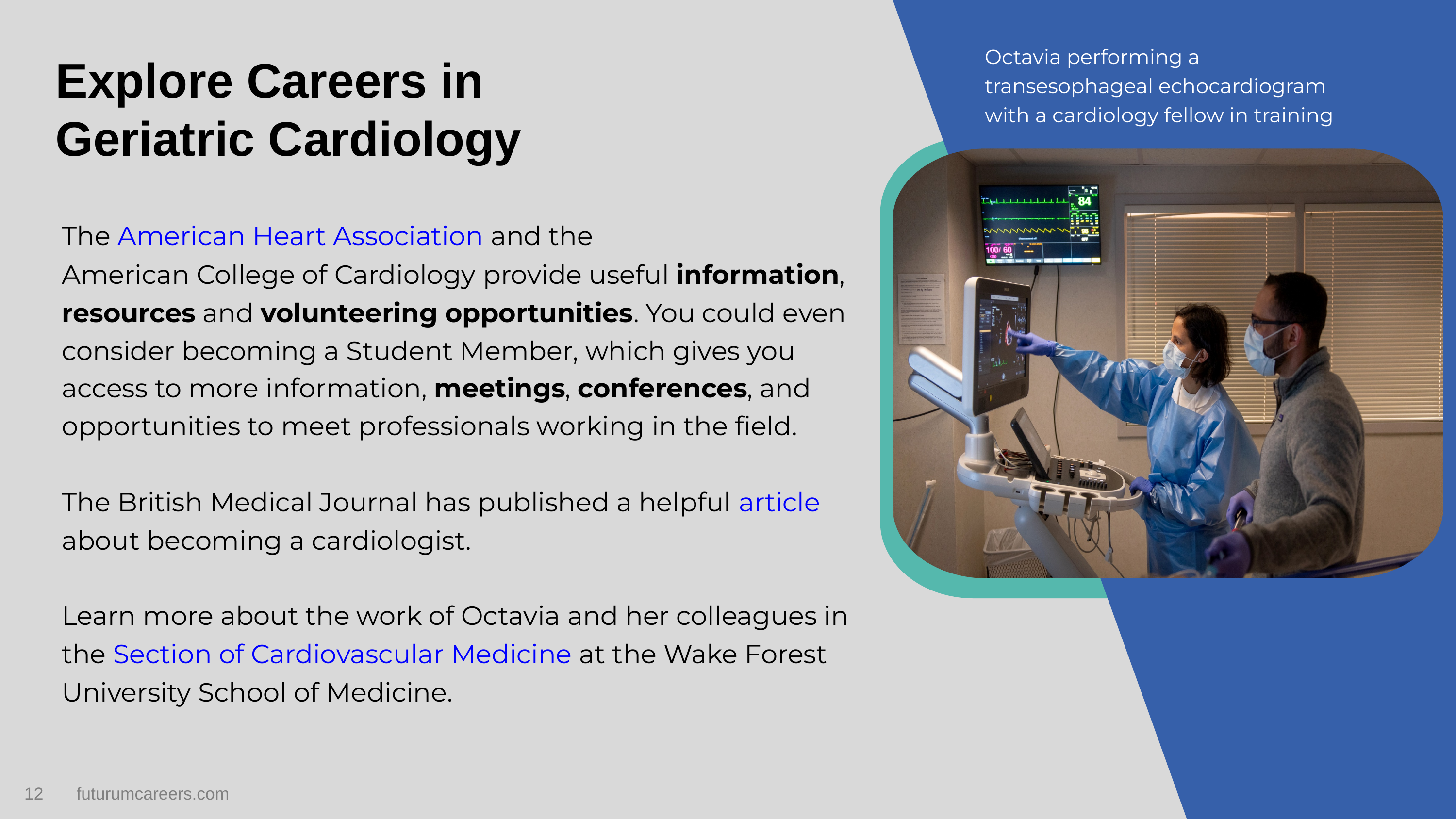

Octavia performing a transesophageal echocardiogram with a cardiology fellow in training
Explore Careers in
Geriatric Cardiology

The American Heart Association and the American College of Cardiology provide useful information, resources and volunteering opportunities. You could even consider becoming a Student Member, which gives you access to more information, meetings, conferences, and opportunities to meet professionals working in the field.

The British Medical Journal has published a helpful article about becoming a cardiologist.

Learn more about the work of Octavia and her colleagues in the Section of Cardiovascular Medicine at the Wake Forest University School of Medicine.
12       futurumcareers.com